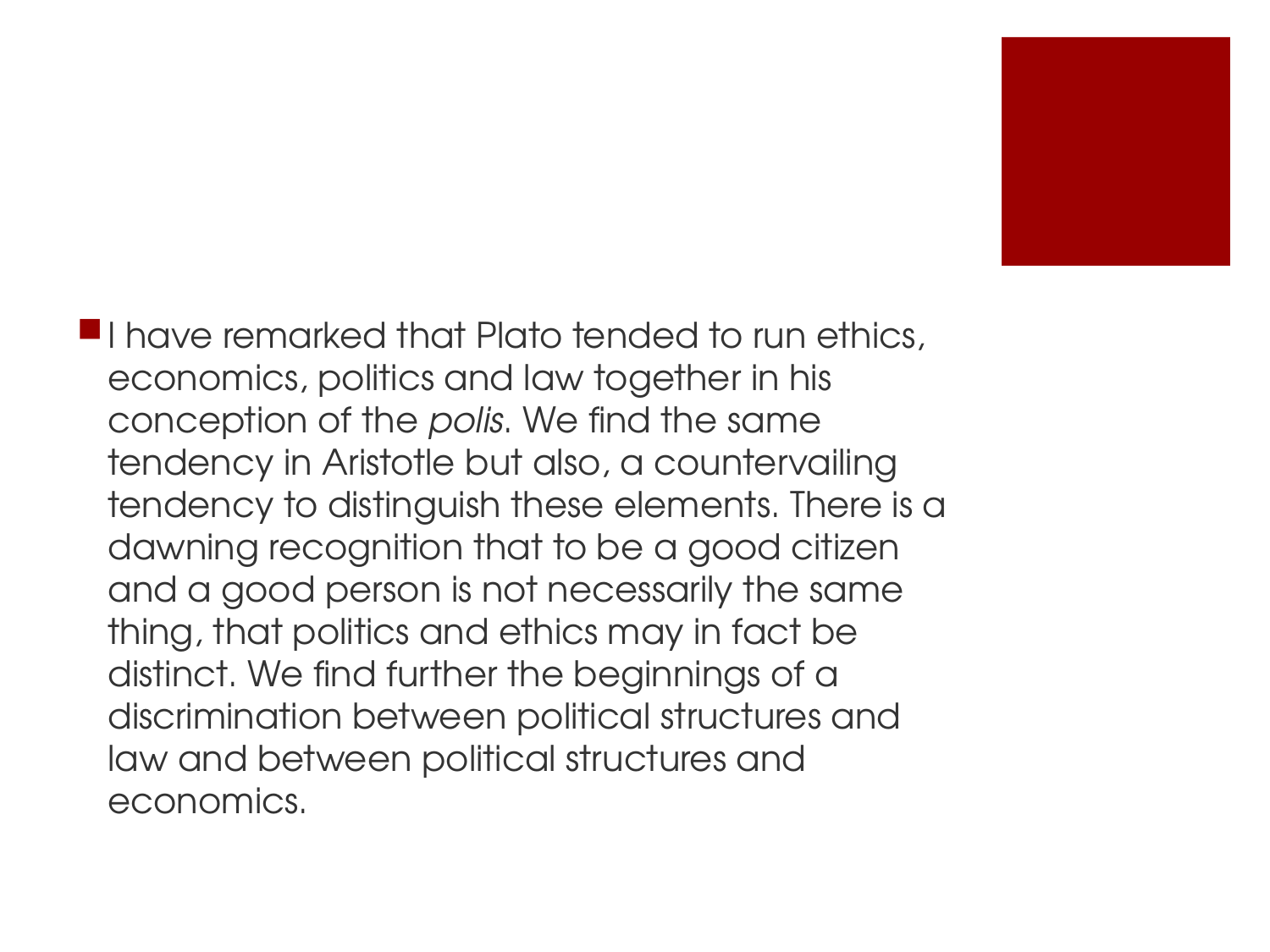

#
I have remarked that Plato tended to run ethics, economics, politics and law together in his conception of the polis. We find the same tendency in Aristotle but also, a countervailing tendency to distinguish these elements. There is a dawning recognition that to be a good citizen and a good person is not necessarily the same thing, that politics and ethics may in fact be distinct. We find further the beginnings of a discrimination between political structures and law and between political structures and economics.